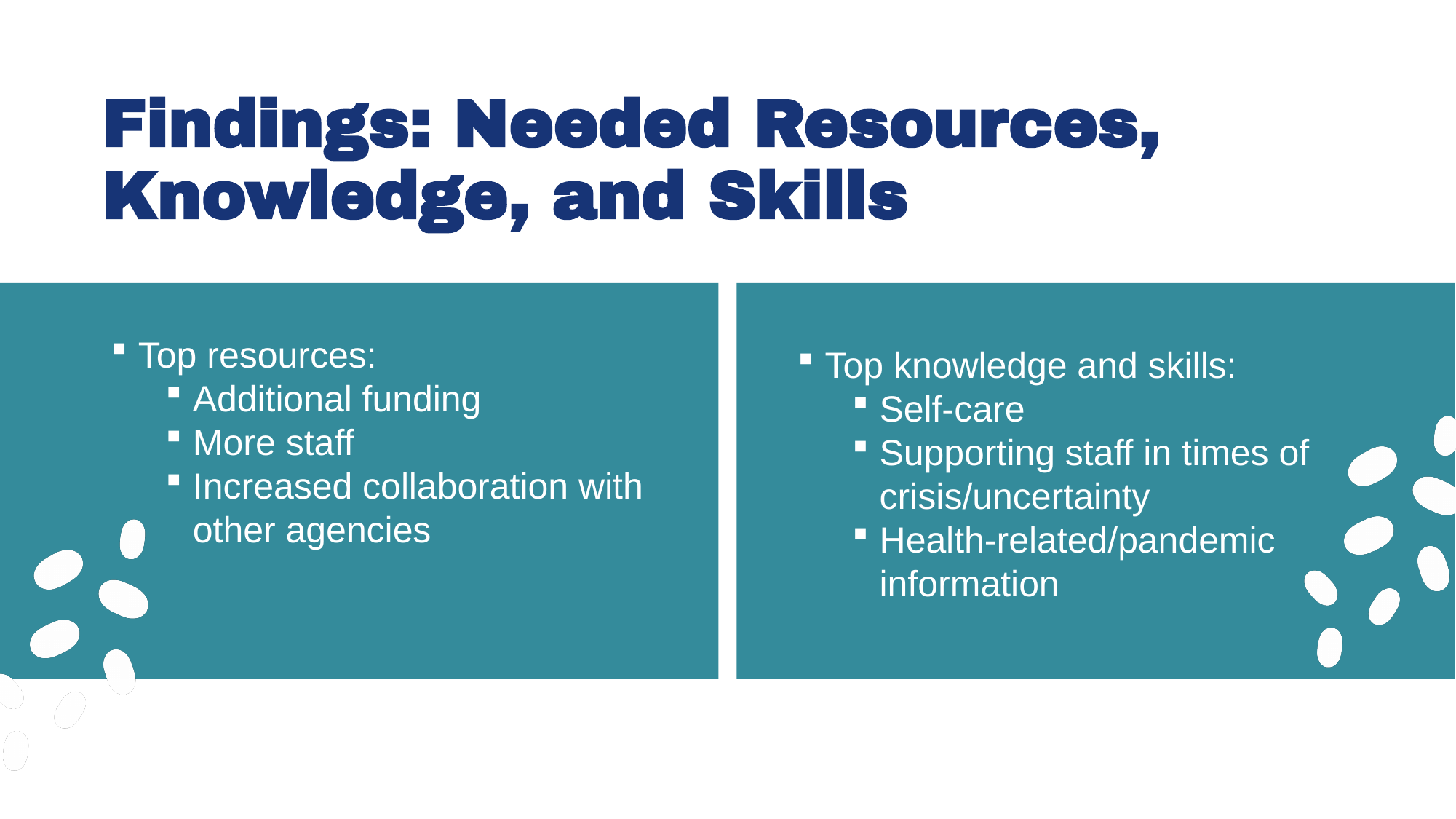

# Findings: Needed Resources, Knowledge, and Skills

Top resources:
Additional funding
More staff
Increased collaboration with other agencies

Top knowledge and skills:
Self-care
Supporting staff in times of crisis/uncertainty
Health-related/pandemic information